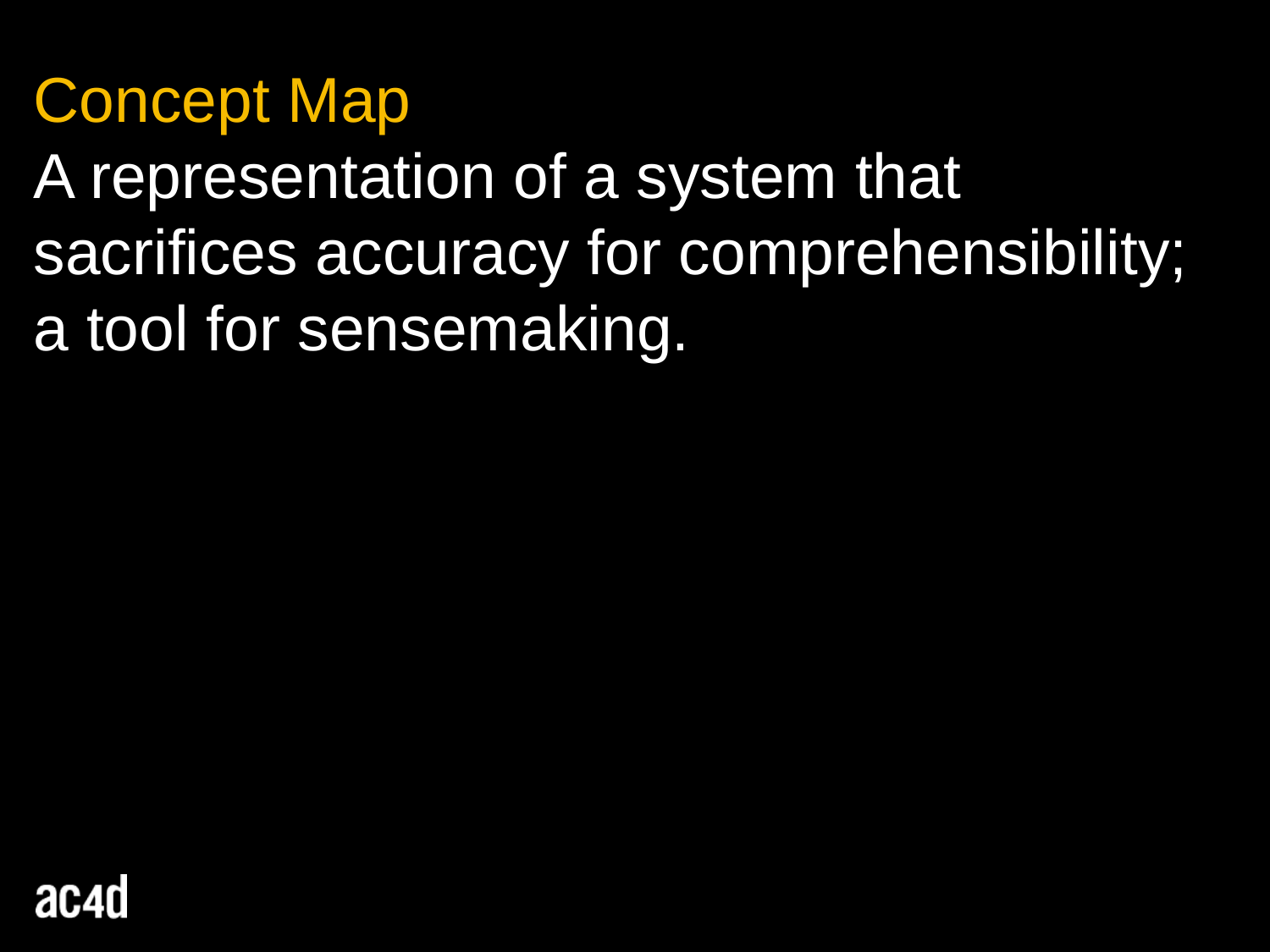

Concept Map
A representation of a system that sacrifices accuracy for comprehensibility; a tool for sensemaking.